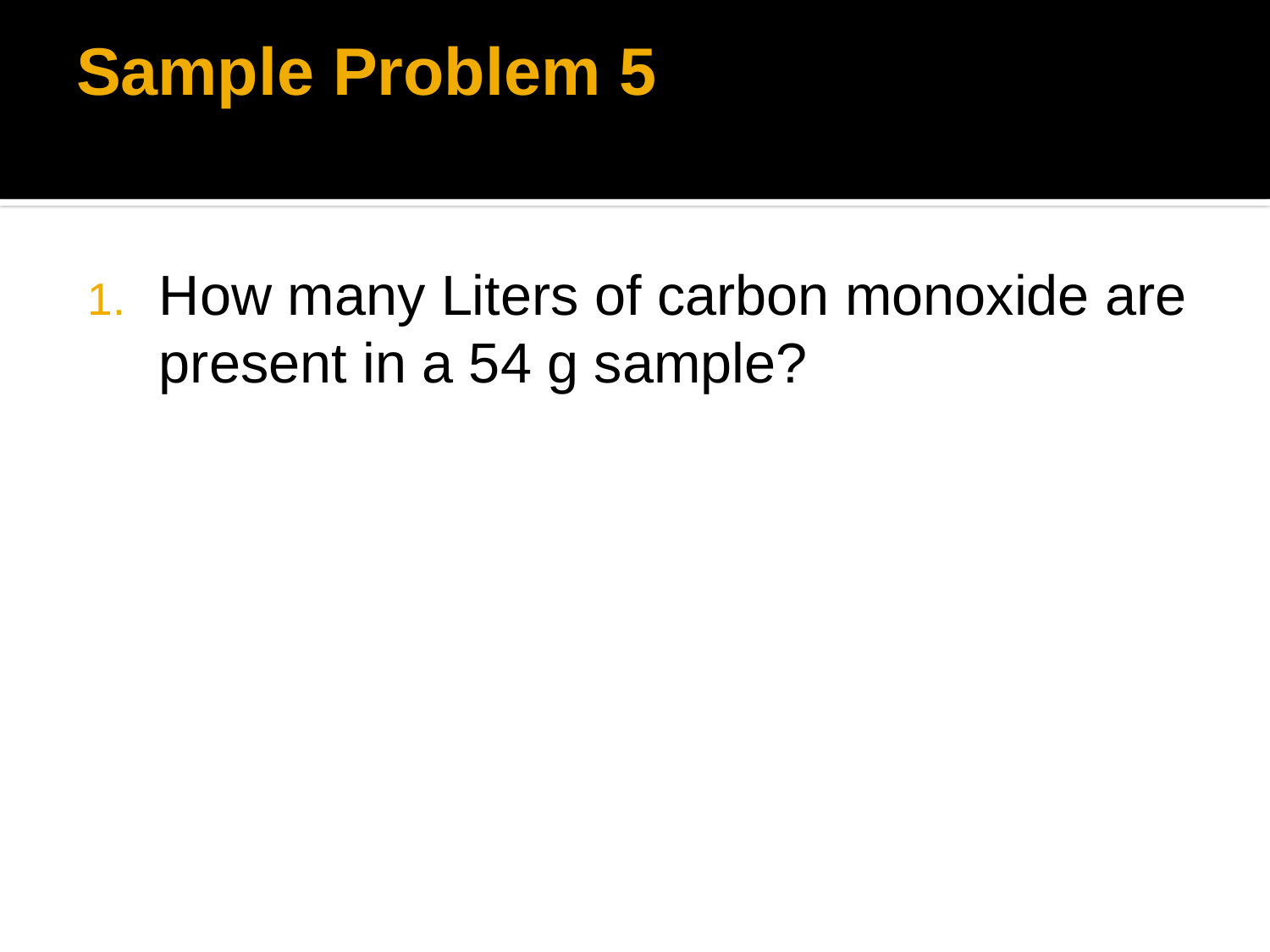

# Sample Problem 5
How many Liters of carbon monoxide are present in a 54 g sample?